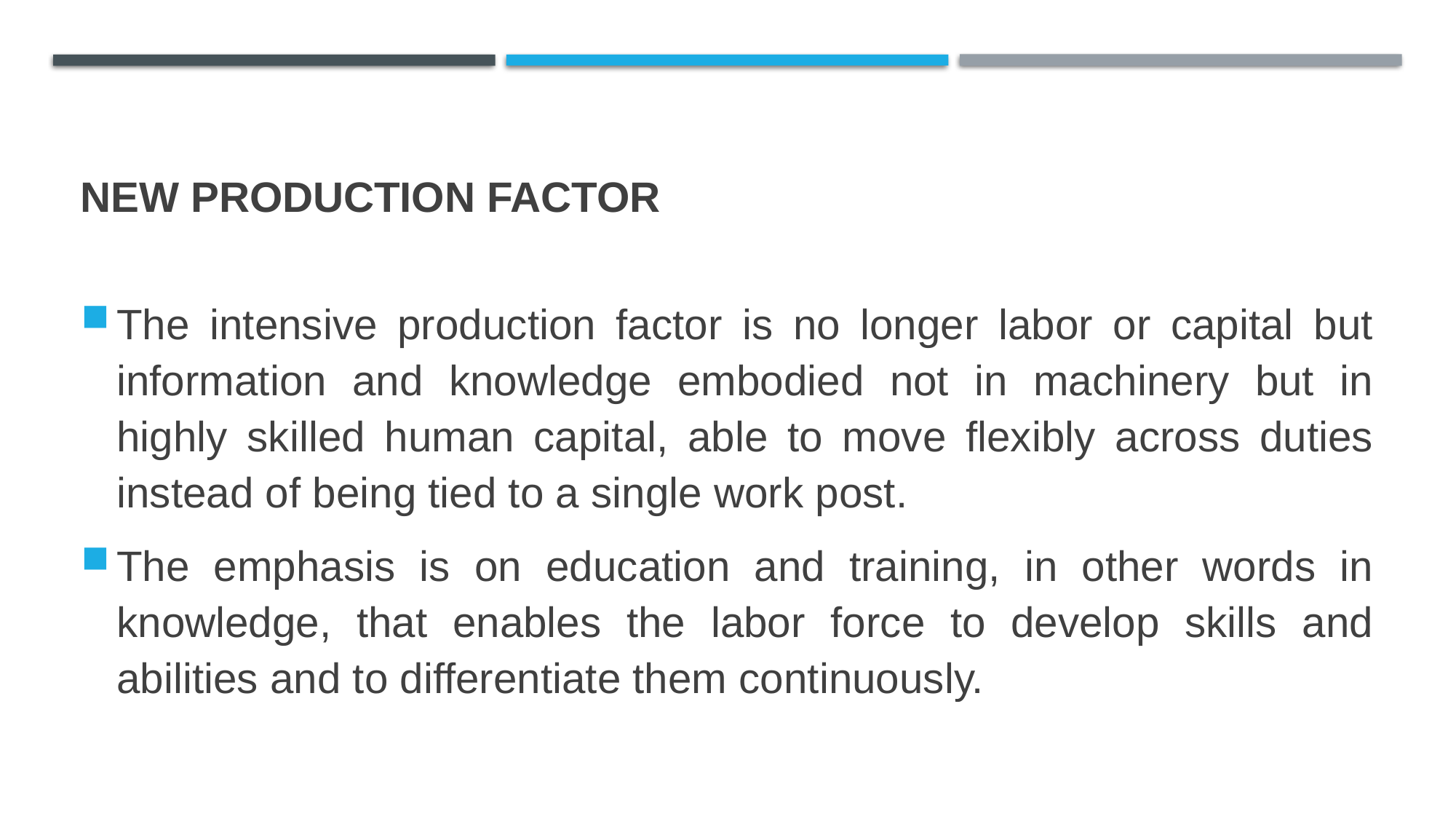

# New Production Factor
The intensive production factor is no longer labor or capital but information and knowledge embodied not in machinery but in highly skilled human capital, able to move flexibly across duties instead of being tied to a single work post.
The emphasis is on education and training, in other words in knowledge, that enables the labor force to develop skills and abilities and to differentiate them continuously.